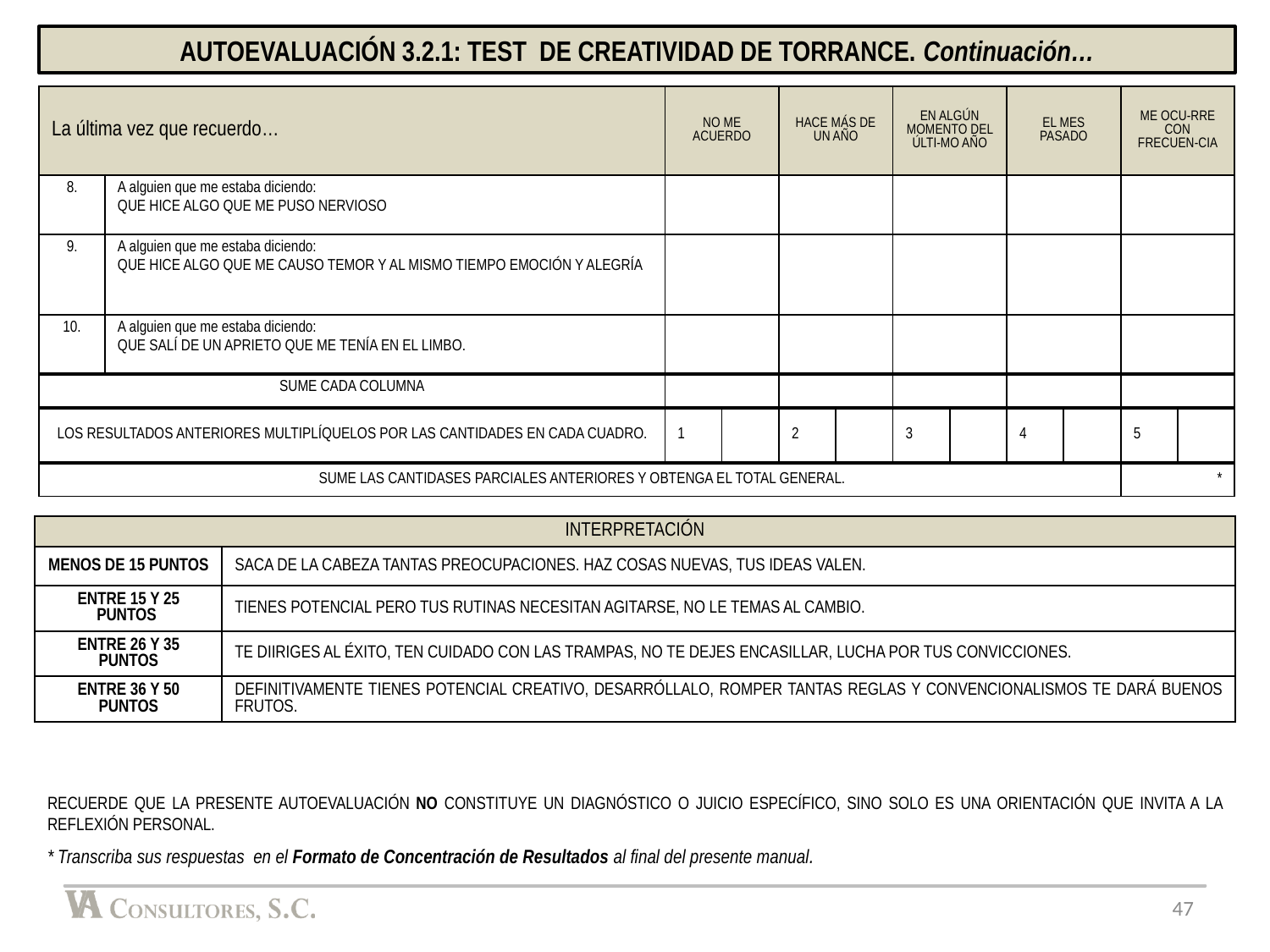

AUTOEVALUACIÓN 3.2.1: TEST  DE CREATIVIDAD DE TORRANCE. Continuación…
| La última vez que recuerdo… |  | NO ME ACUERDO |  | HACE MÁS DE UN AÑO |  | EN ALGÚN MOMENTO DEL ÚLTI-MO AÑO |  | EL MES PASADO |  | ME OCU-RRE CON FRECUEN-CIA |  |
| --- | --- | --- | --- | --- | --- | --- | --- | --- | --- | --- | --- |
| 8. | A alguien que me estaba diciendo: QUE HICE ALGO QUE ME PUSO NERVIOSO |  |  |  |  |  |  |  |  |  |  |
| 9. | A alguien que me estaba diciendo: QUE HICE ALGO QUE ME CAUSO TEMOR Y AL MISMO TIEMPO EMOCIÓN Y ALEGRÍA |  |  |  |  |  |  |  |  |  |  |
| 10. | A alguien que me estaba diciendo: QUE SALÍ DE UN APRIETO QUE ME TENÍA EN EL LIMBO. |  |  |  |  |  |  |  |  |  |  |
| SUME CADA COLUMNA |  |  |  |  |  |  |  |  |  |  |  |
| LOS RESULTADOS ANTERIORES MULTIPLÍQUELOS POR LAS CANTIDADES EN CADA CUADRO. |  | 1 |  | 2 |  | 3 |  | 4 |  | 5 |  |
| SUME LAS CANTIDASES PARCIALES ANTERIORES Y OBTENGA EL TOTAL GENERAL. |  |  |  |  |  |  |  |  |  | \* |  |
| INTERPRETACIÓN |  |
| --- | --- |
| MENOS DE 15 PUNTOS | SACA DE LA CABEZA TANTAS PREOCUPACIONES. HAZ COSAS NUEVAS, TUS IDEAS VALEN. |
| ENTRE 15 Y 25 PUNTOS | TIENES POTENCIAL PERO TUS RUTINAS NECESITAN AGITARSE, NO LE TEMAS AL CAMBIO. |
| ENTRE 26 Y 35 PUNTOS | TE DIIRIGES AL ÉXITO, TEN CUIDADO CON LAS TRAMPAS, NO TE DEJES ENCASILLAR, LUCHA POR TUS CONVICCIONES. |
| ENTRE 36 Y 50 PUNTOS | DEFINITIVAMENTE TIENES POTENCIAL CREATIVO, DESARRÓLLALO, ROMPER TANTAS REGLAS Y CONVENCIONALISMOS TE DARÁ BUENOS FRUTOS. |
RECUERDE QUE LA PRESENTE AUTOEVALUACIÓN NO CONSTITUYE UN DIAGNÓSTICO O JUICIO ESPECÍFICO, SINO SOLO ES UNA ORIENTACIÓN QUE INVITA A LA REFLEXIÓN PERSONAL.
* Transcriba sus respuestas  en el Formato de Concentración de Resultados al final del presente manual.
47